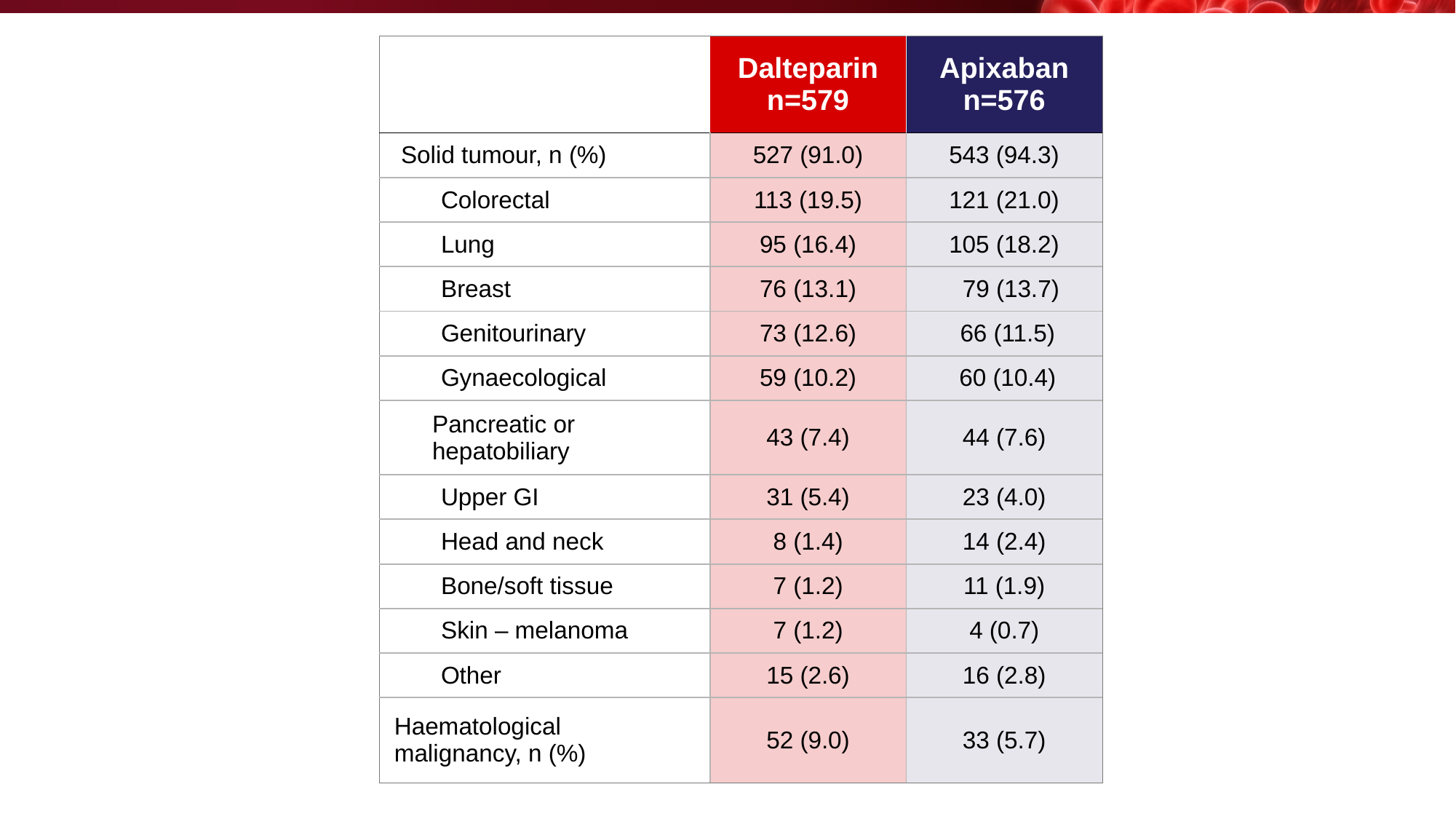

|  | Dalteparin n=579 | Apixaban n=576 |
| --- | --- | --- |
| Solid tumour, n (%) | 527 (91.0) | 543 (94.3) |
| Colorectal | 113 (19.5) | 121 (21.0) |
| Lung | 95 (16.4) | 105 (18.2) |
| Breast | 76 (13.1) | 79 (13.7) |
| Genitourinary | 73 (12.6) | 66 (11.5) |
| Gynaecological | 59 (10.2) | 60 (10.4) |
| Pancreatic or hepatobiliary | 43 (7.4) | 44 (7.6) |
| Upper GI | 31 (5.4) | 23 (4.0) |
| Head and neck | 8 (1.4) | 14 (2.4) |
| Bone/soft tissue | 7 (1.2) | 11 (1.9) |
| Skin – melanoma | 7 (1.2) | 4 (0.7) |
| Other | 15 (2.6) | 16 (2.8) |
| Haematological malignancy, n (%) | 52 (9.0) | 33 (5.7) |